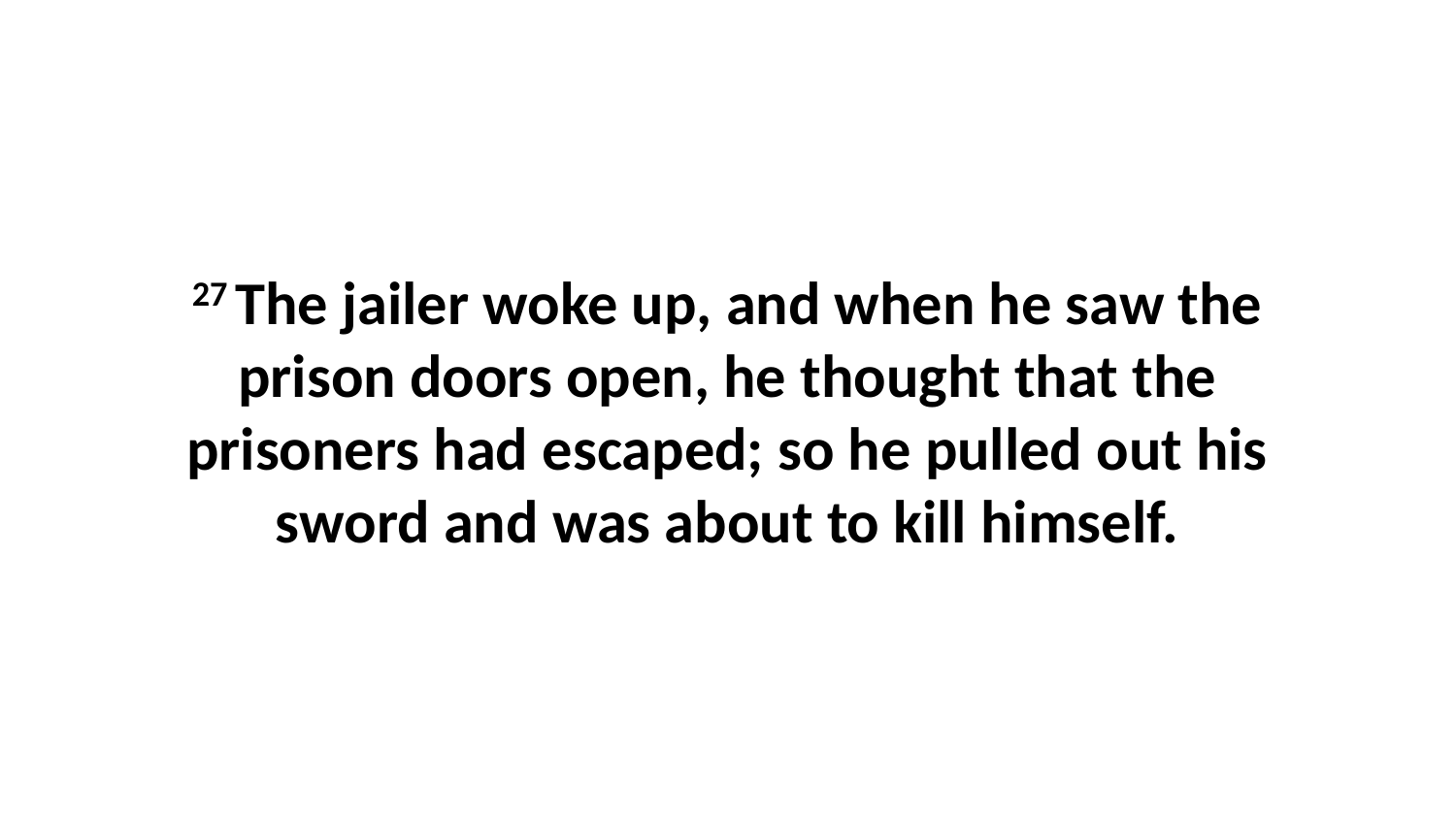

27 The jailer woke up, and when he saw the prison doors open, he thought that the prisoners had escaped; so he pulled out his sword and was about to kill himself.